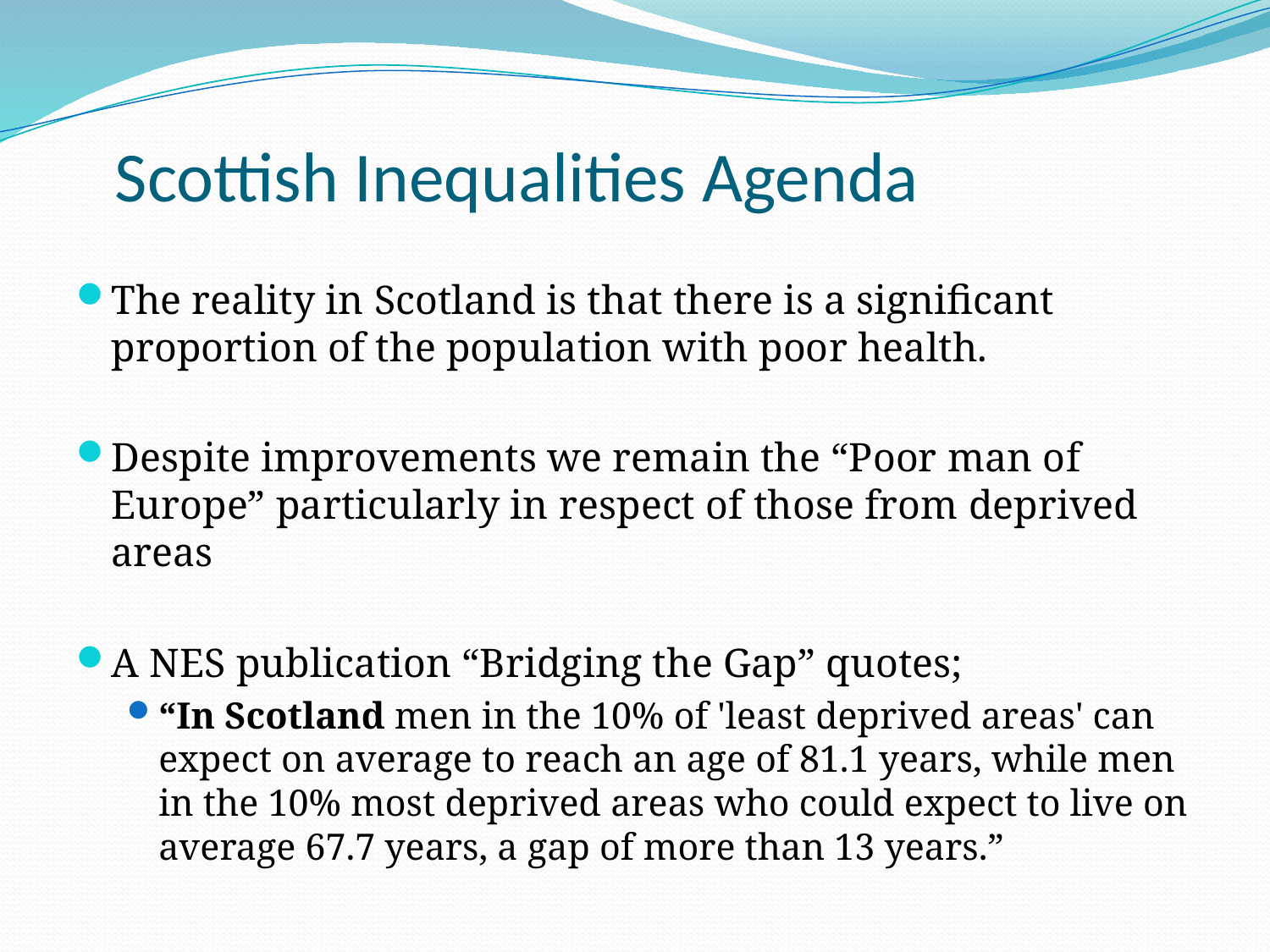

# Scottish Inequalities Agenda
The reality in Scotland is that there is a significant proportion of the population with poor health.

Despite improvements we remain the “Poor man of Europe” particularly in respect of those from deprived areas

A NES publication “Bridging the Gap” quotes;
“In Scotland men in the 10% of 'least deprived areas' can expect on average to reach an age of 81.1 years, while men in the 10% most deprived areas who could expect to live on average 67.7 years, a gap of more than 13 years.”